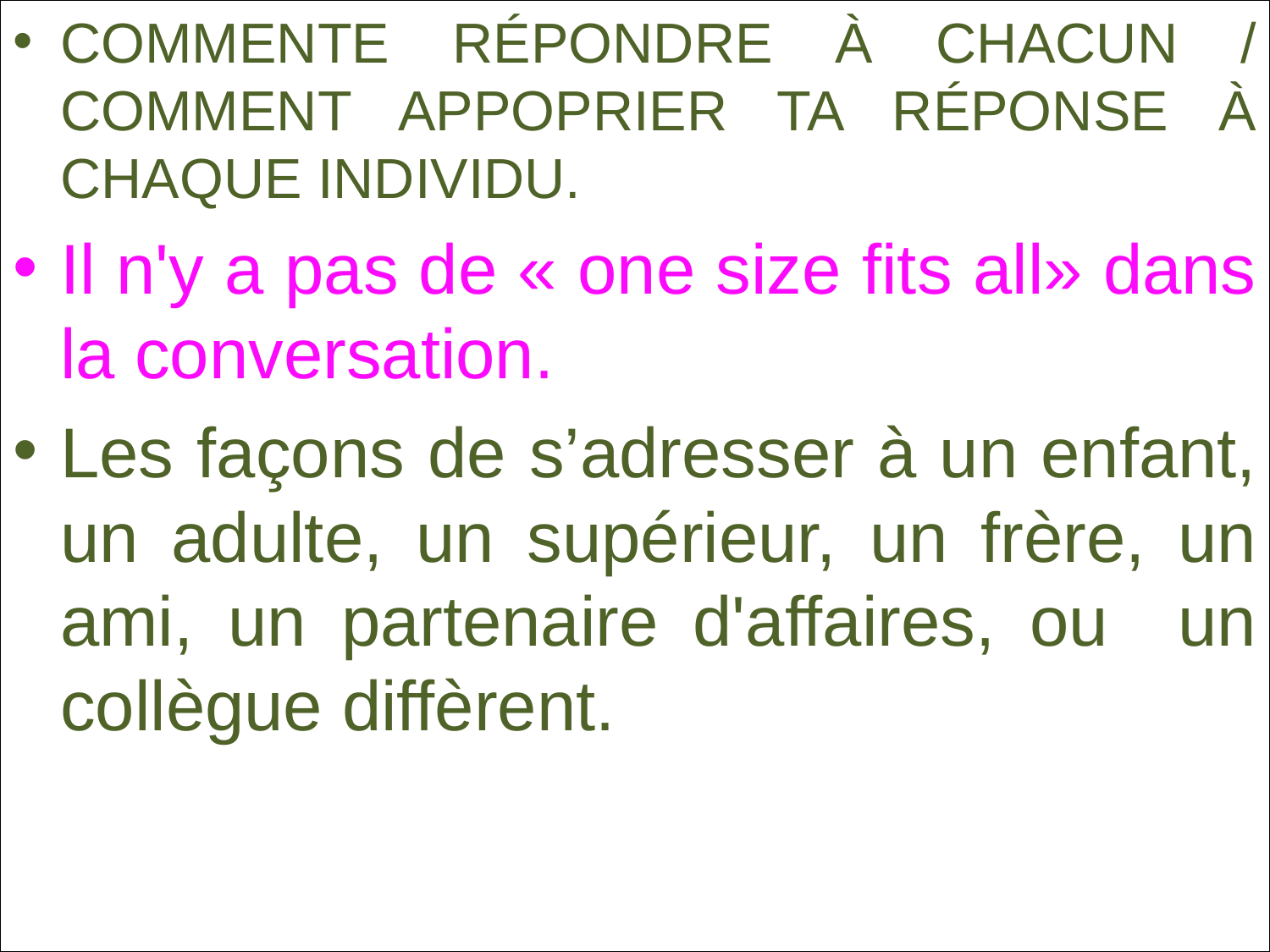

COMMENTE RÉPONDRE À CHACUN / COMMENT APPOPRIER TA RÉPONSE À CHAQUE INDIVIDU.
Il n'y a pas de « one size fits all» dans la conversation.
Les façons de s’adresser à un enfant, un adulte, un supérieur, un frère, un ami, un partenaire d'affaires, ou  un collègue diffèrent.